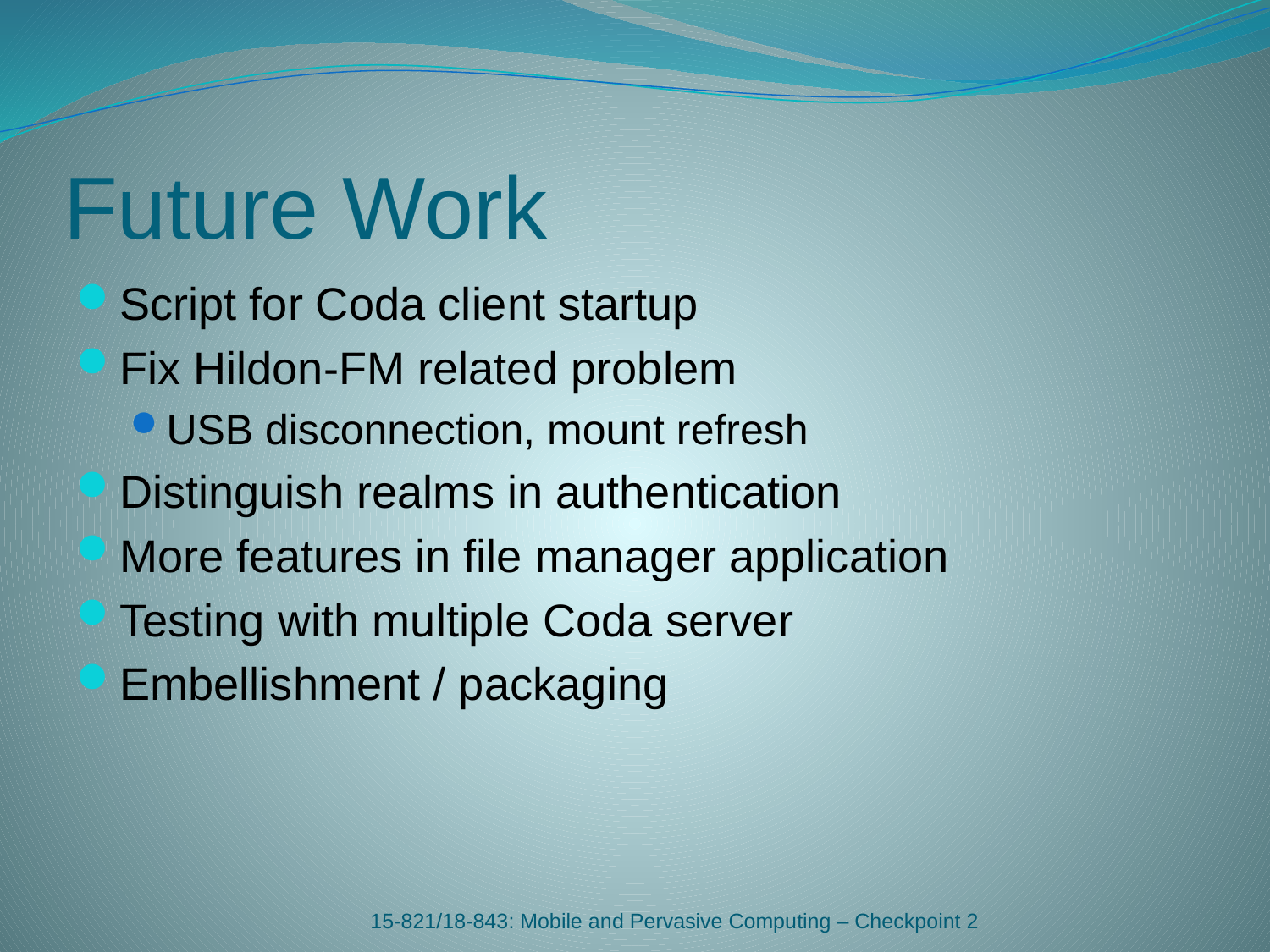

# Future Work
Script for Coda client startup
Fix Hildon-FM related problem
USB disconnection, mount refresh
Distinguish realms in authentication
More features in file manager application
Testing with multiple Coda server
Embellishment / packaging

15-821/18-843: Mobile and Pervasive Computing – Checkpoint 2